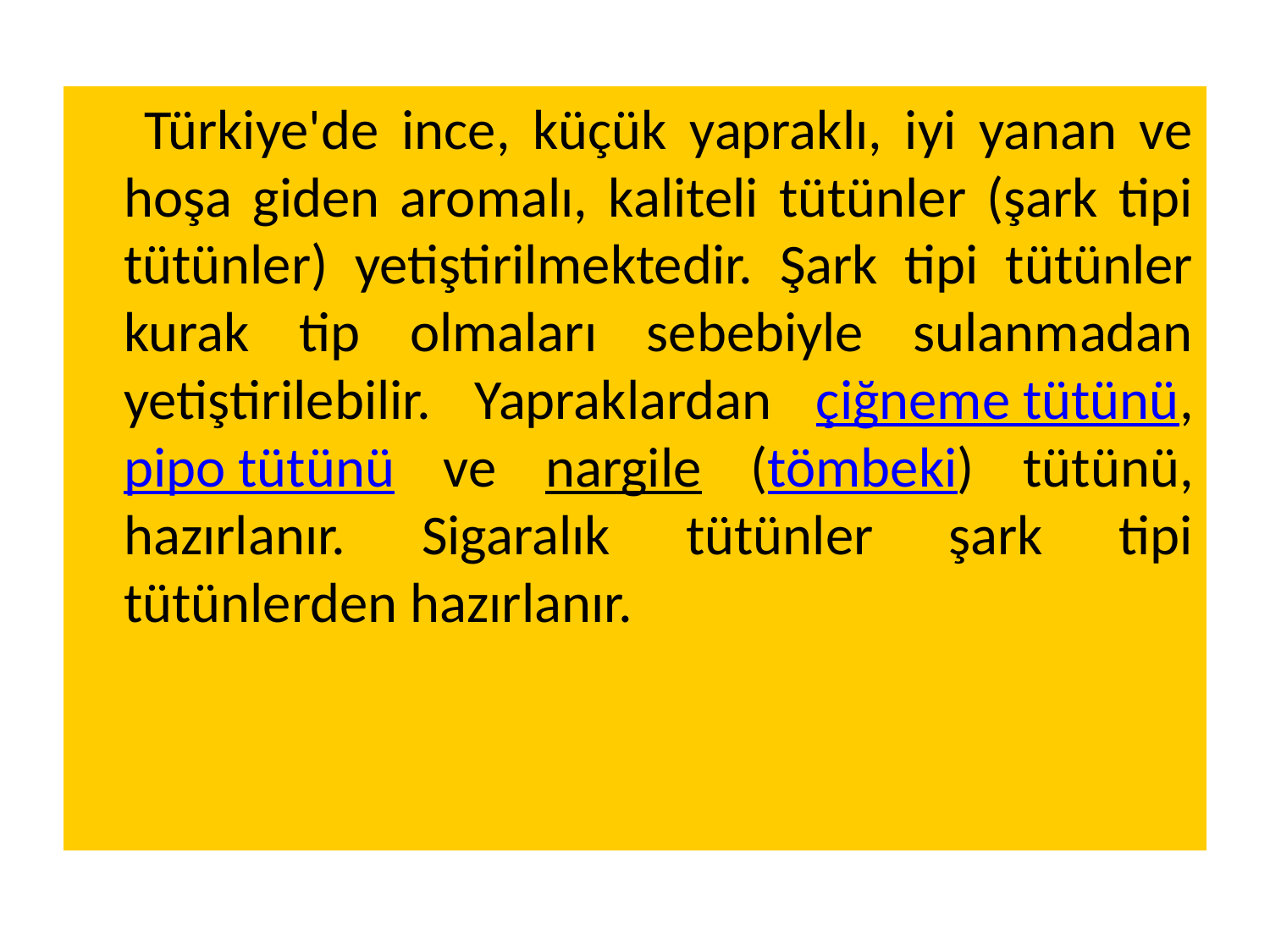

Türkiye'de ince, küçük yapraklı, iyi yanan ve hoşa giden aromalı, kaliteli tütünler (şark tipi tütünler) yetiştirilmektedir. Şark tipi tütünler kurak tip olmaları sebebiyle sulanmadan yetiştirilebilir. Yapraklardan çiğneme tütünü, pipo tütünü ve nargile (tömbeki) tütünü, hazırlanır. Sigaralık tütünler şark tipi tütünlerden hazırlanır.